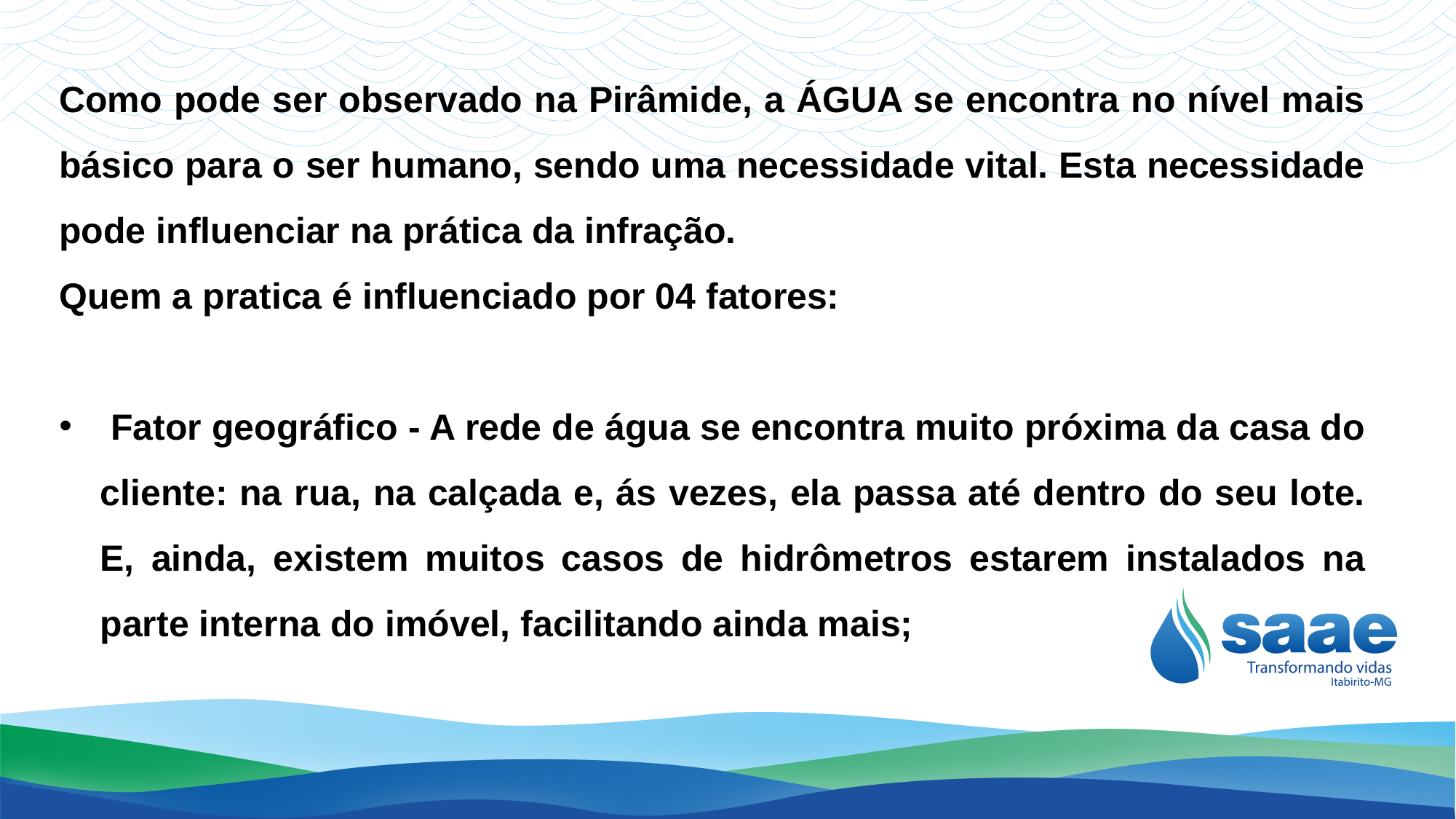

Como pode ser observado na Pirâmide, a ÁGUA se encontra no nível mais básico para o ser humano, sendo uma necessidade vital. Esta necessidade pode influenciar na prática da infração.
Quem a pratica é influenciado por 04 fatores:

 Fator geográfico - A rede de água se encontra muito próxima da casa do cliente: na rua, na calçada e, ás vezes, ela passa até dentro do seu lote. E, ainda, existem muitos casos de hidrômetros estarem instalados na parte interna do imóvel, facilitando ainda mais;